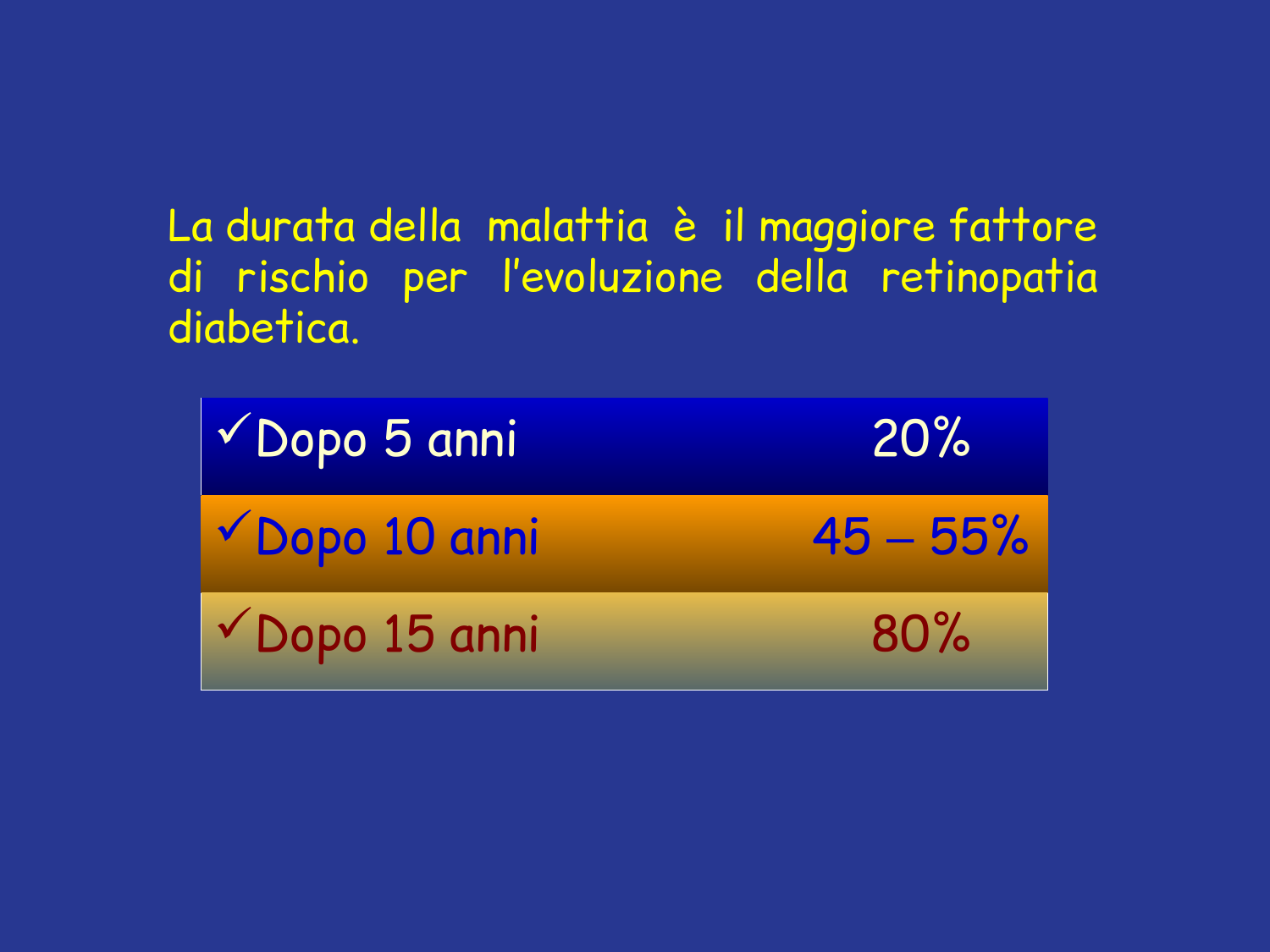

La durata della  malattia  è  il maggiore fattore di rischio per l’evoluzione della retinopatia diabetica.
| Dopo 5 anni | 20% |
| --- | --- |
| Dopo 10 anni | 45 – 55% |
| Dopo 15 anni | 80% |